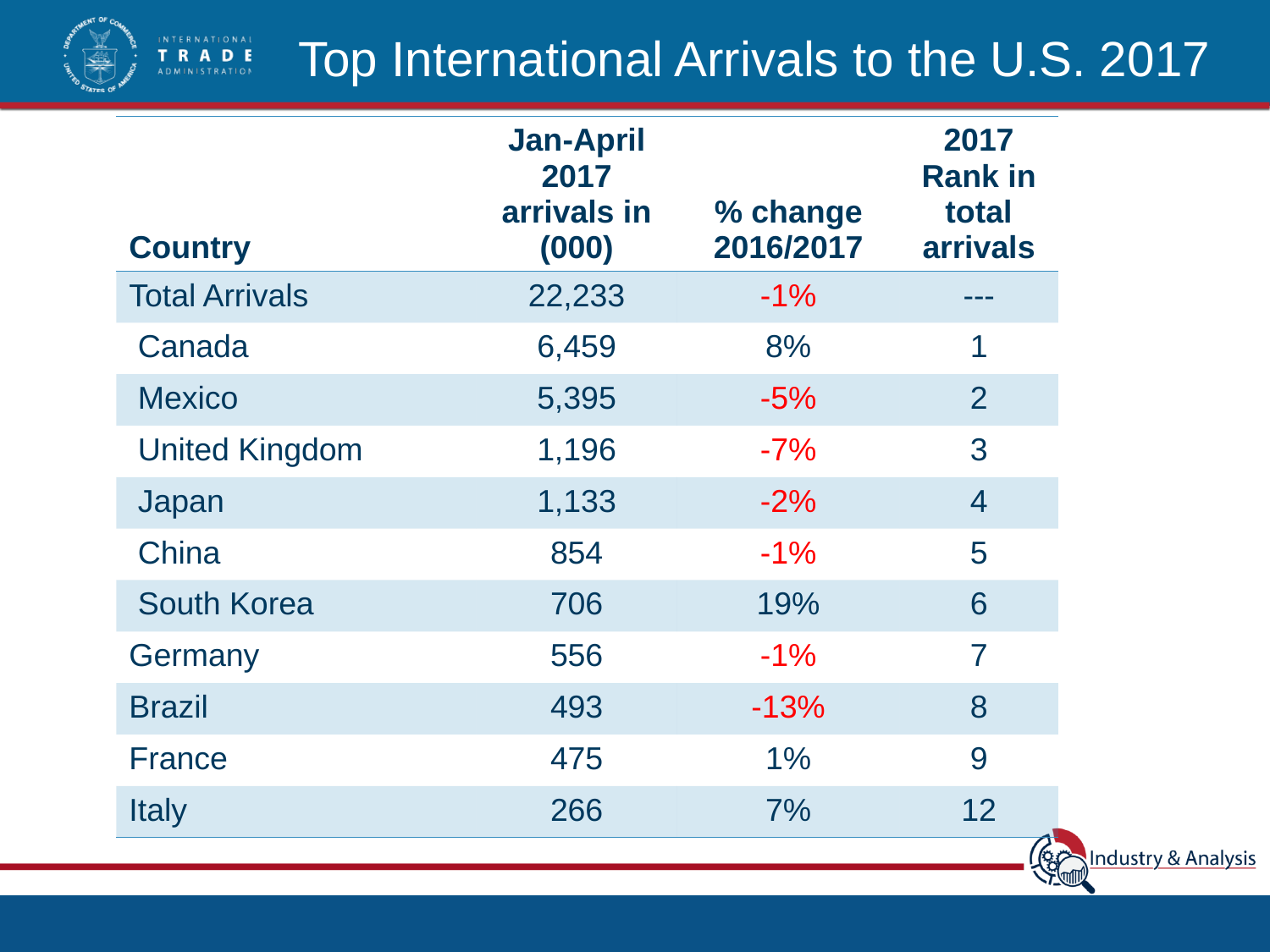

Top International Arrivals to the U.S. 2017
| Country | Jan-April 2017 arrivals in (000) | % change 2016/2017 | 2017 Rank in total arrivals |
| --- | --- | --- | --- |
| Total Arrivals | 22,233 | -1% | --- |
| Canada | 6,459 | 8% | 1 |
| Mexico | 5,395 | -5% | 2 |
| United Kingdom | 1,196 | -7% | 3 |
| Japan | 1,133 | -2% | 4 |
| China | 854 | -1% | 5 |
| South Korea | 706 | 19% | 6 |
| Germany | 556 | -1% | 7 |
| Brazil | 493 | -13% | 8 |
| France | 475 | 1% | 9 |
| Italy | 266 | 7% | 12 |